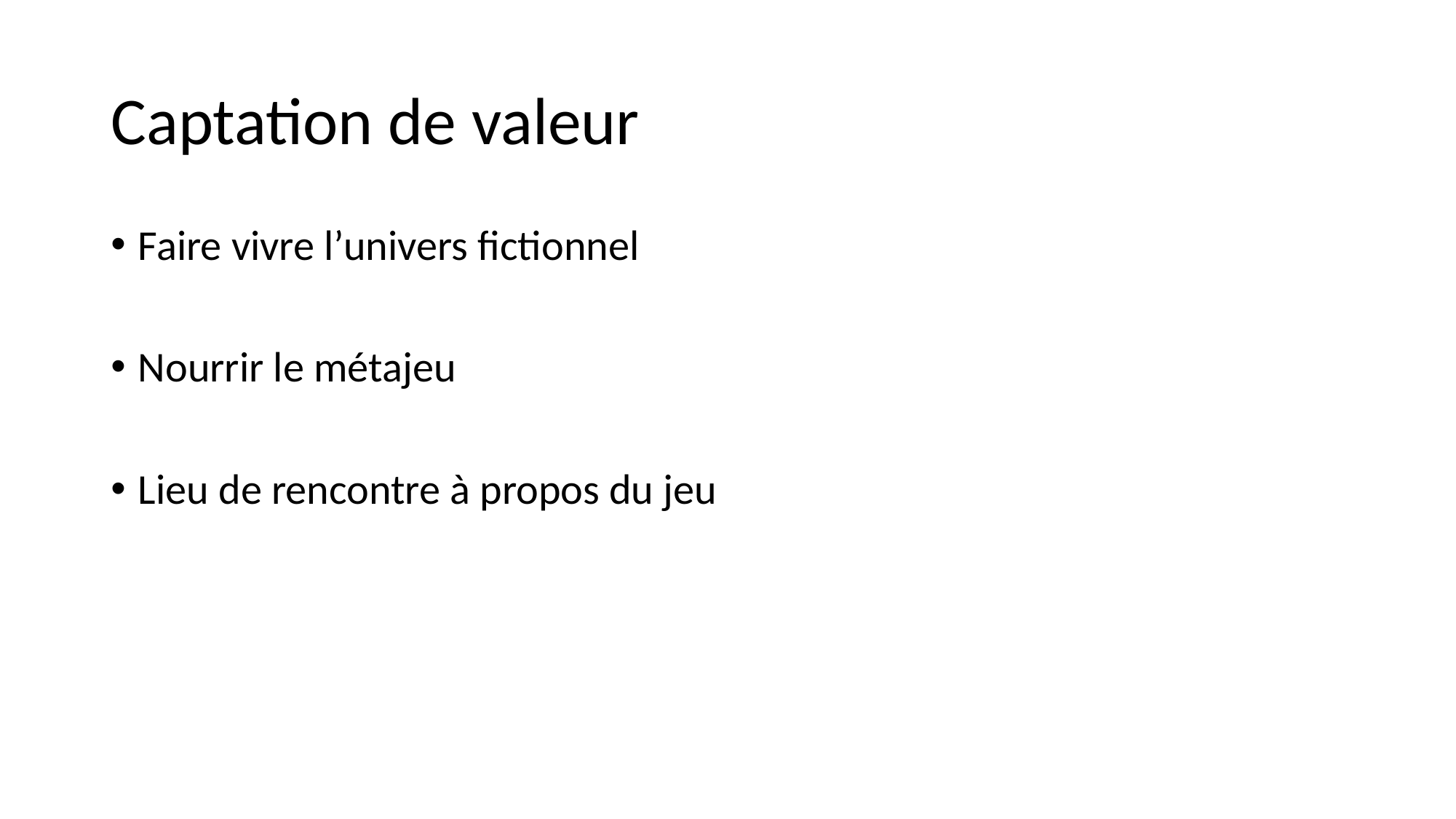

# Captation de valeur
Faire vivre l’univers fictionnel

Nourrir le métajeu

Lieu de rencontre à propos du jeu